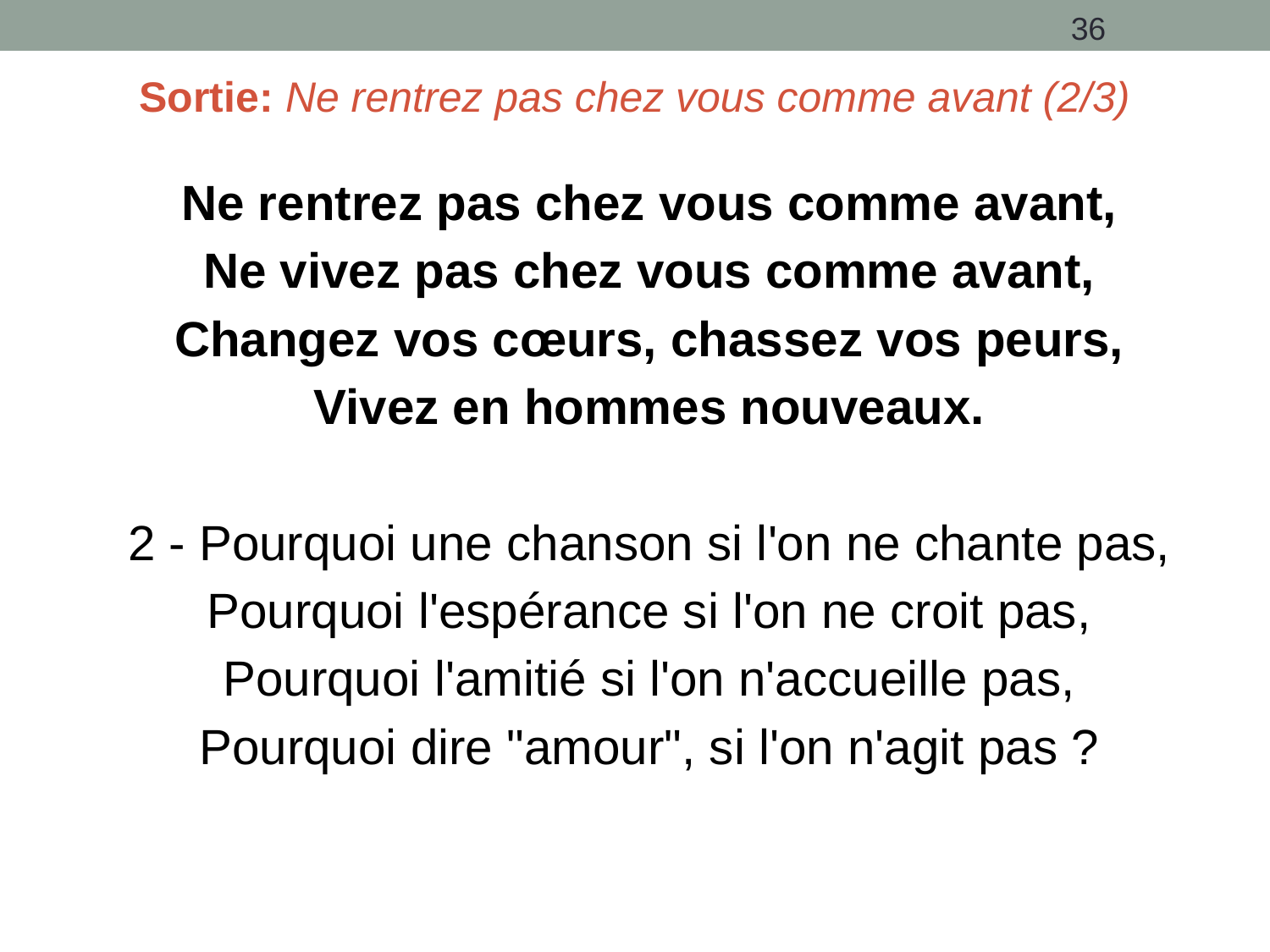

36
Sortie: Ne rentrez pas chez vous comme avant (2/3)

Ne rentrez pas chez vous comme avant,
Ne vivez pas chez vous comme avant,
Changez vos cœurs, chassez vos peurs,
Vivez en hommes nouveaux.

2 - Pourquoi une chanson si l'on ne chante pas,
Pourquoi l'espérance si l'on ne croit pas,
Pourquoi l'amitié si l'on n'accueille pas,
Pourquoi dire "amour", si l'on n'agit pas ?